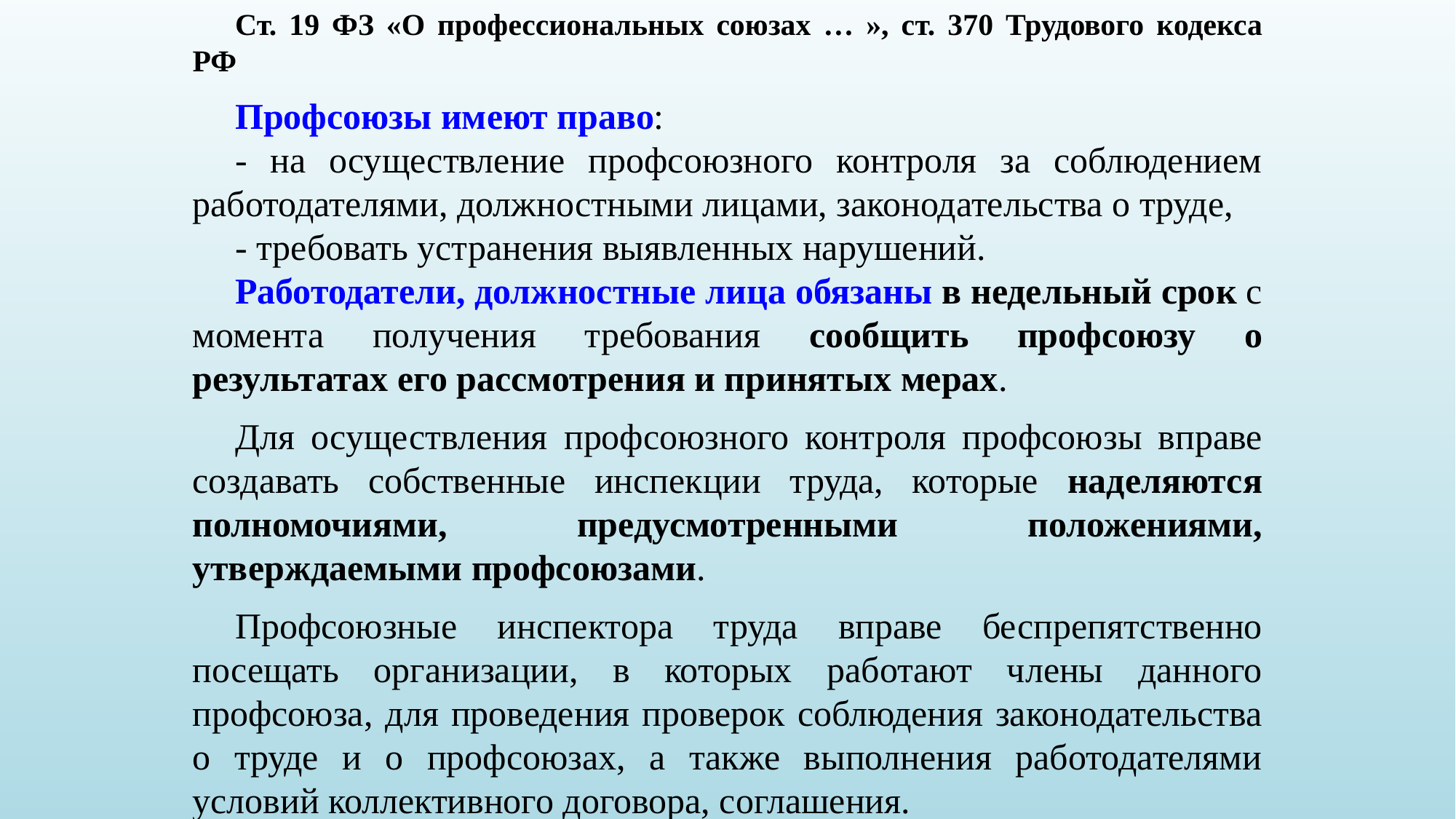

Ст. 19 ФЗ «О профессиональных союзах … », ст. 370 Трудового кодекса РФ

Профсоюзы имеют право:
- на осуществление профсоюзного контроля за соблюдением работодателями, должностными лицами, законодательства о труде,
- требовать устранения выявленных нарушений.
Работодатели, должностные лица обязаны в недельный срок с момента получения требования сообщить профсоюзу о результатах его рассмотрения и принятых мерах.

Для осуществления профсоюзного контроля профсоюзы вправе создавать собственные инспекции труда, которые наделяются полномочиями, предусмотренными положениями, утверждаемыми профсоюзами.

Профсоюзные инспектора труда вправе беспрепятственно посещать организации, в которых работают члены данного профсоюза, для проведения проверок соблюдения законодательства о труде и о профсоюзах, а также выполнения работодателями условий коллективного договора, соглашения.